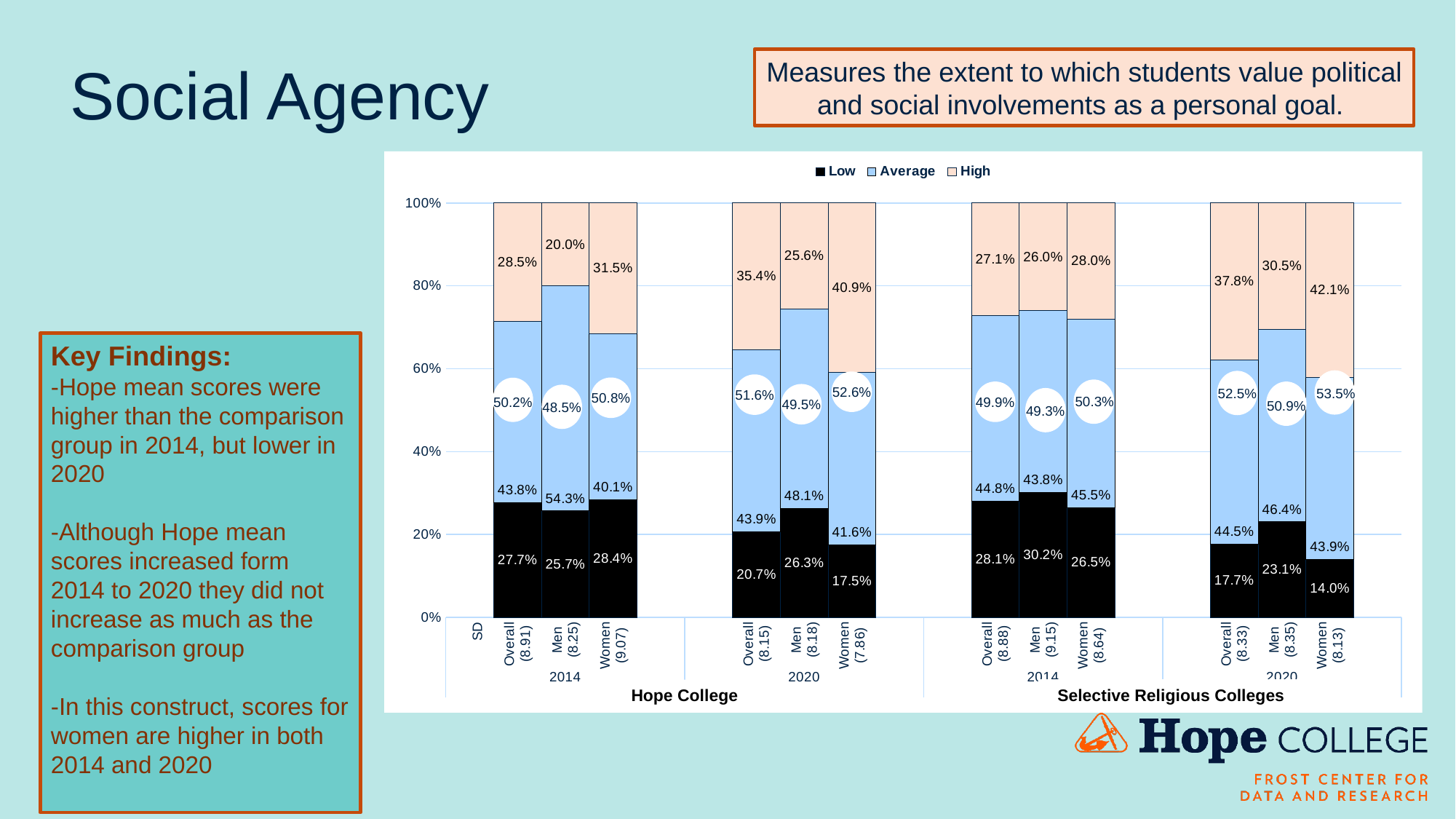

# Social Agency
Measures the extent to which students value political and social involvements as a personal goal.

### Chart

| Category | Low  | Average  | High |
|---|---|---|---|
|
SD | None | None | None |
| Overall
(8.91) | 0.277 | 0.438 | 0.285 |
| Men
(8.25) | 0.257 | 0.543 | 0.2 |
| Women
(9.07) | 0.284 | 0.401 | 0.315 |
|  | None | None | None |
|  | None | None | None |
| Overall
(8.15) | 0.207 | 0.439 | 0.354 |
| Men
(8.18) | 0.263 | 0.481 | 0.256 |
| Women
(7.86) | 0.175 | 0.416 | 0.409 |
|  | None | None | None |
|  | None | None | None |
| Overall
(8.88) | 0.281 | 0.448 | 0.271 |
| Men
(9.15) | 0.302 | 0.438 | 0.26 |
| Women
(8.64) | 0.265 | 0.455 | 0.28 |
|  | None | None | None |
|  | None | None | None |
| Overall
(8.33) | 0.177 | 0.445 | 0.378 |
| Men
(8.35) | 0.231 | 0.464 | 0.305 |
| Women
(8.13) | 0.14 | 0.439 | 0.421 |
|  | None | None | None |

52.6%

52.5%
53.5%

51.6%

50.8%

50.3%
50.2%
49.9%

49.5%
50.9%
48.5%
49.3%
Selective Religious Colleges
Hope College
Key Findings:
-Hope mean scores were higher than the comparison group in 2014, but lower in 2020

-Although Hope mean scores increased form 2014 to 2020 they did not increase as much as the comparison group

-In this construct, scores for women are higher in both 2014 and 2020